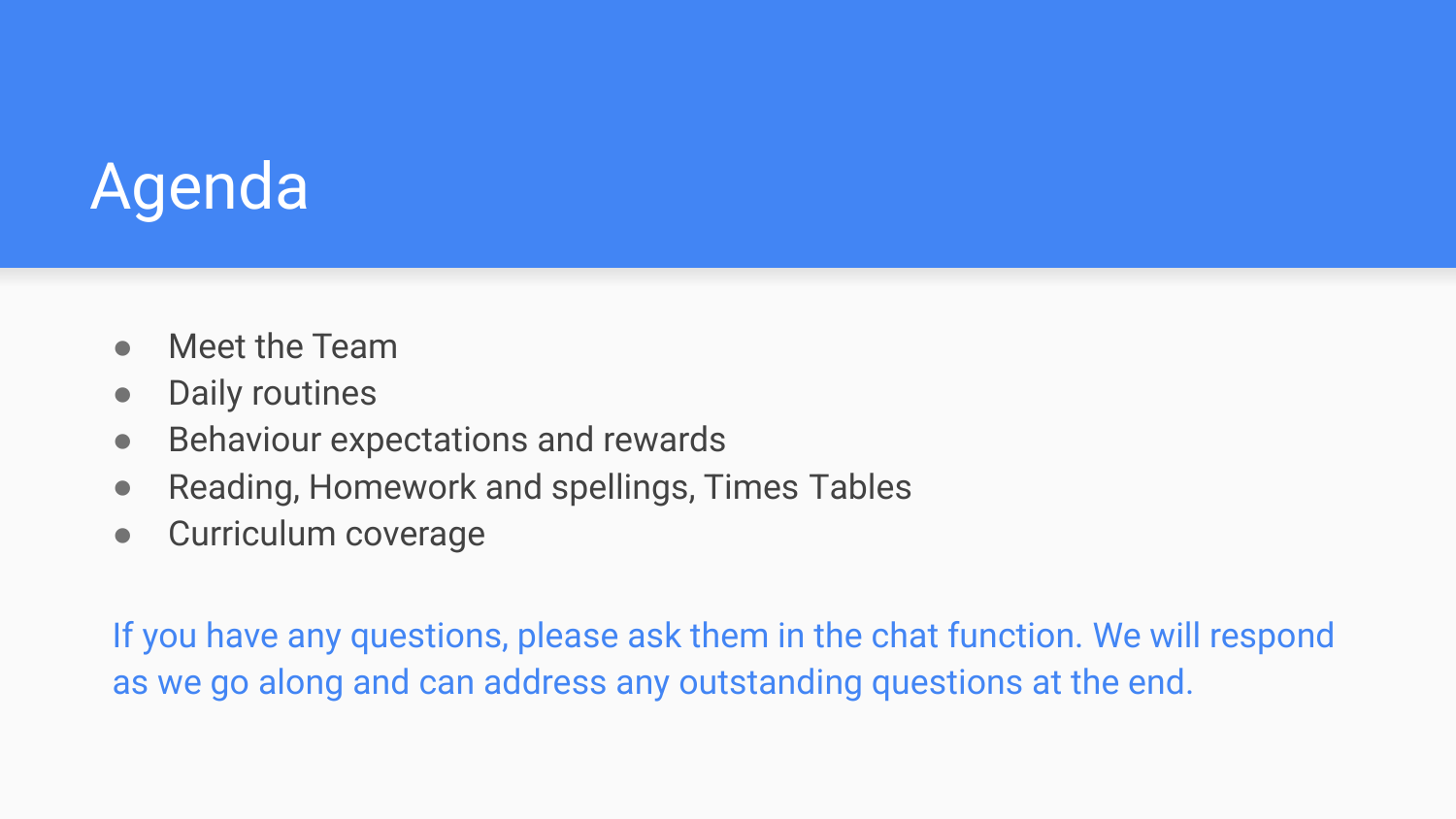

# Agenda
Meet the Team
Daily routines
Behaviour expectations and rewards
Reading, Homework and spellings, Times Tables
Curriculum coverage

If you have any questions, please ask them in the chat function. We will respond as we go along and can address any outstanding questions at the end.